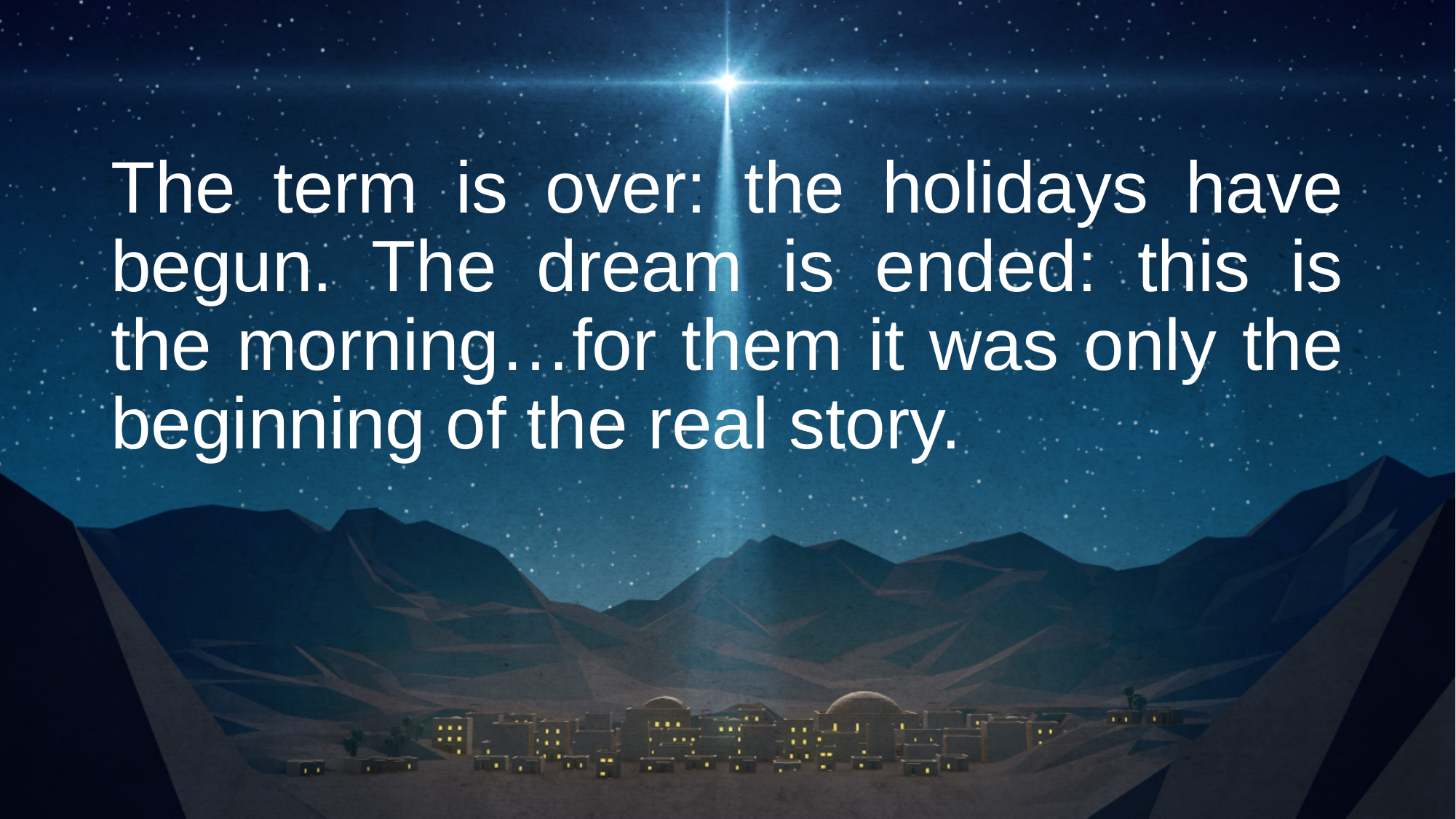

The term is over: the holidays have begun. The dream is ended: this is the morning…for them it was only the beginning of the real story.